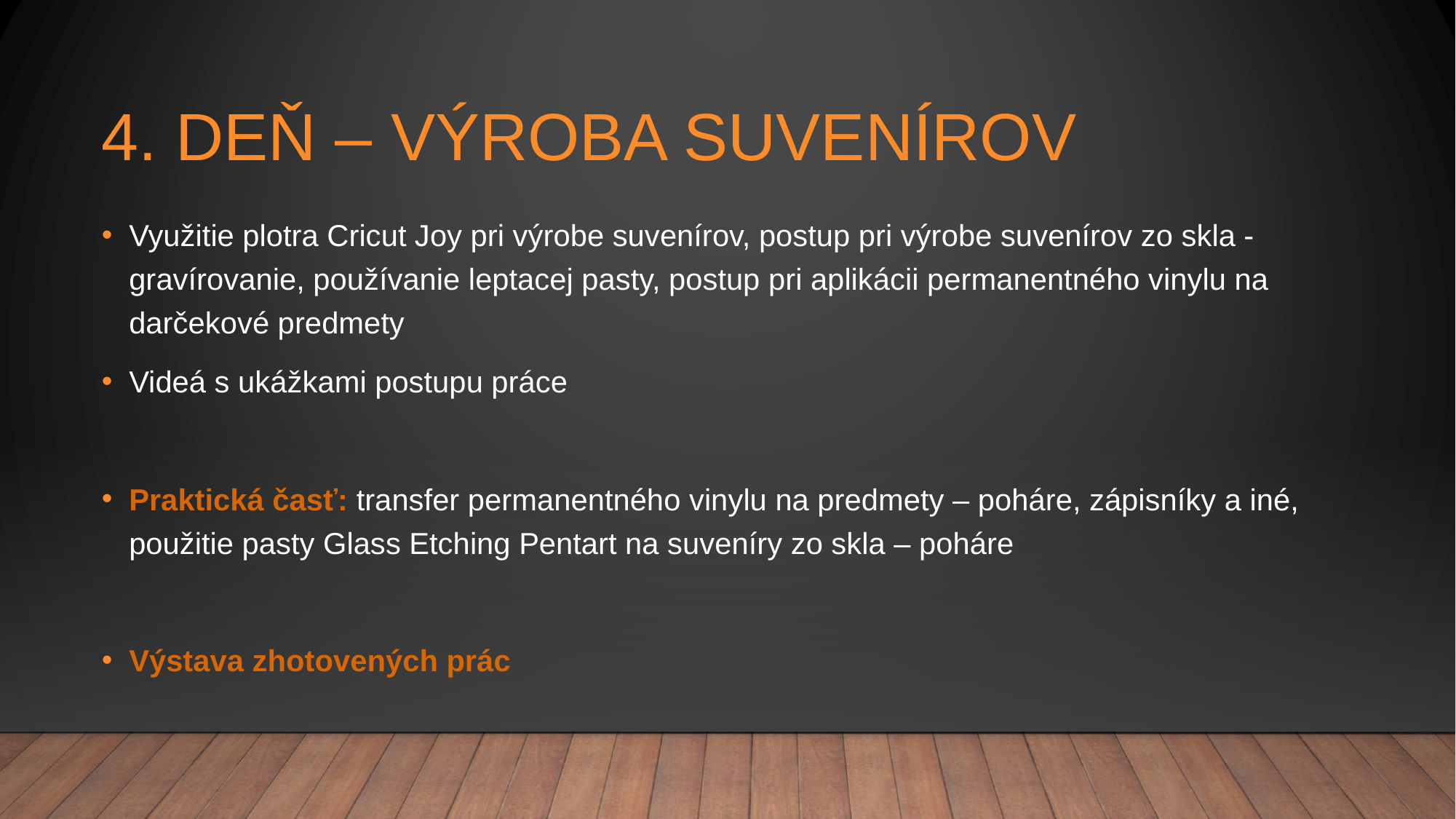

# 4. Deň – výroba suvenírov
Využitie plotra Cricut Joy pri výrobe suvenírov, postup pri výrobe suvenírov zo skla - gravírovanie, používanie leptacej pasty, postup pri aplikácii permanentného vinylu na darčekové predmety
Videá s ukážkami postupu práce

Praktická časť: transfer permanentného vinylu na predmety – poháre, zápisníky a iné, použitie pasty Glass Etching Pentart na suveníry zo skla – poháre

Výstava zhotovených prác